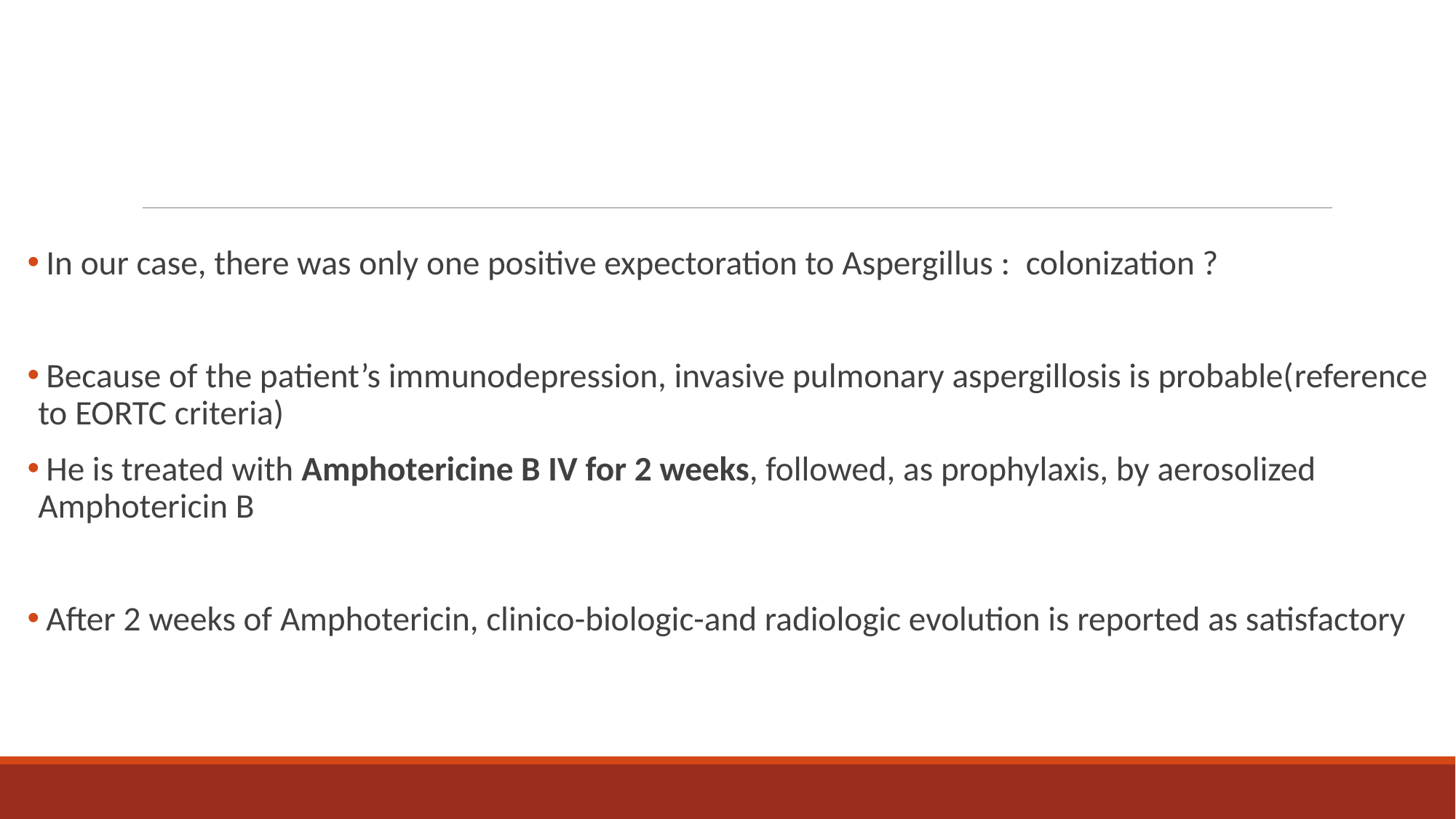

#
 In our case, there was only one positive expectoration to Aspergillus :  colonization ?

 Because of the patient’s immunodepression, invasive pulmonary aspergillosis is probable(reference to EORTC criteria)
 He is treated with Amphotericine B IV for 2 weeks, followed, as prophylaxis, by aerosolized Amphotericin B

 After 2 weeks of Amphotericin, clinico-biologic-and radiologic evolution is reported as satisfactory